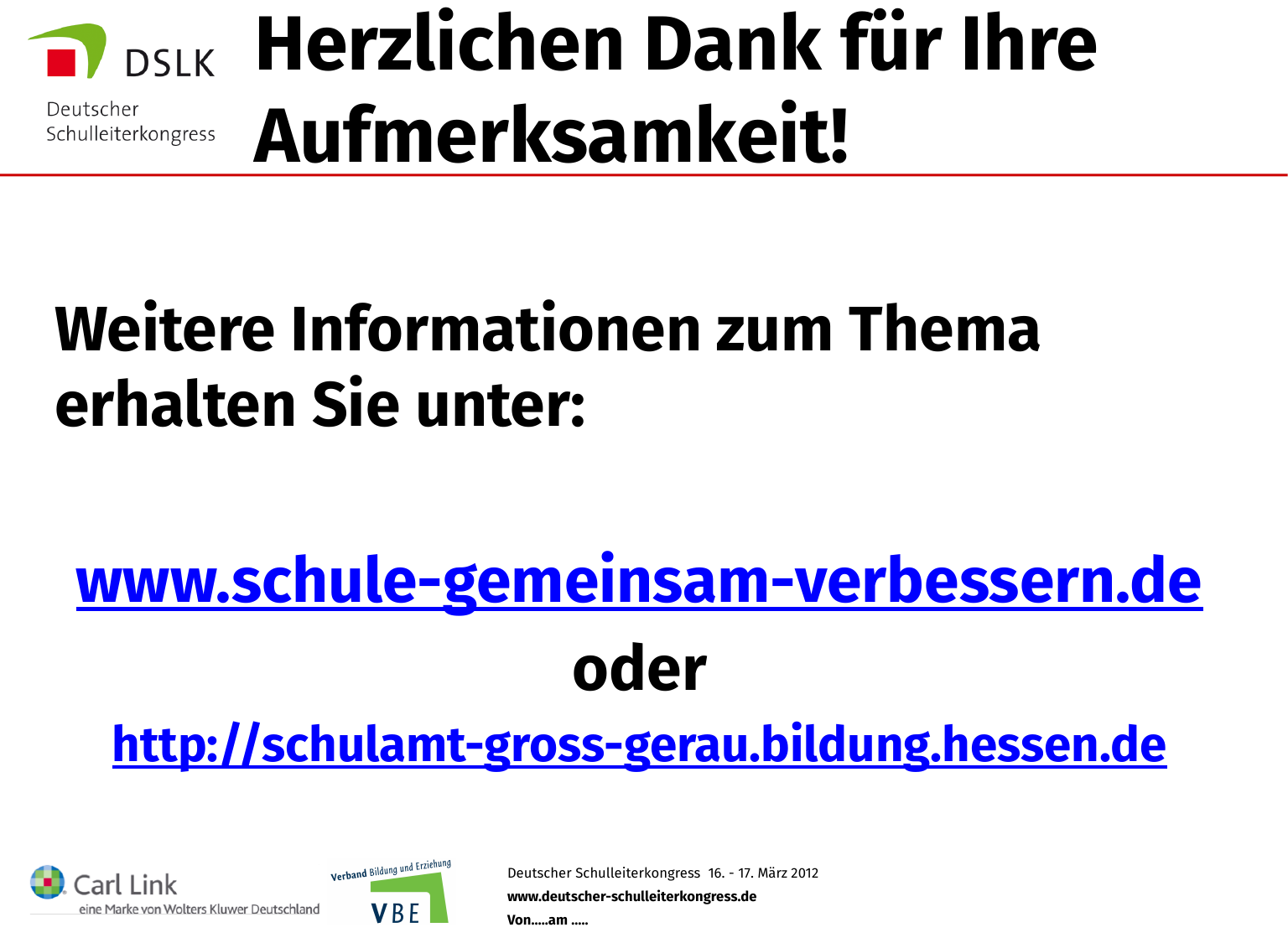

# Herzlichen Dank für Ihre Aufmerksamkeit!

Weitere Informationen zum Thema erhalten Sie unter:

www.schule-gemeinsam-verbessern.de
 oder
http://schulamt-gross-gerau.bildung.hessen.de